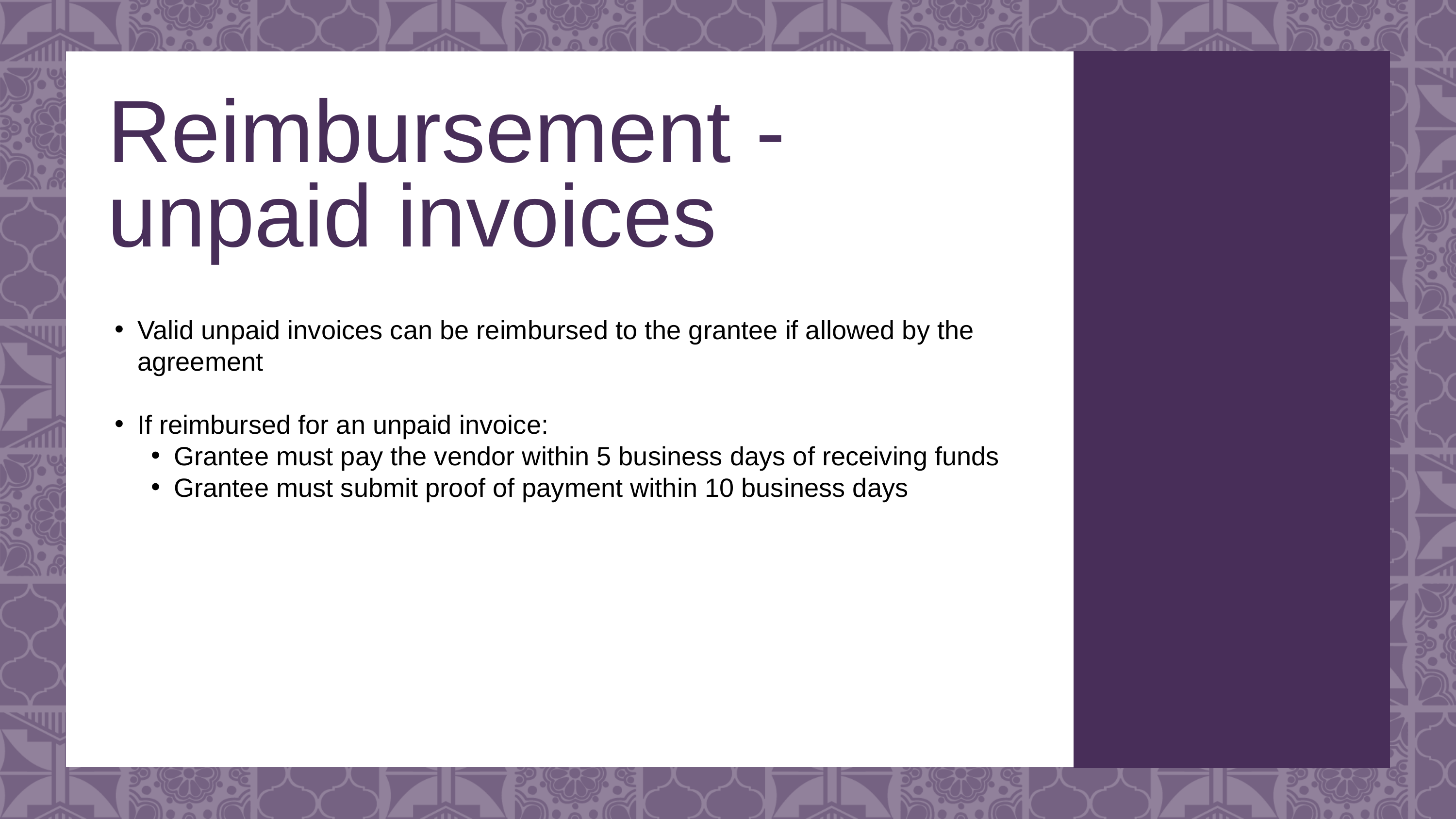

Reimbursement -
unpaid invoices
Valid unpaid invoices can be reimbursed to the grantee if allowed by the agreement
If reimbursed for an unpaid invoice:
Grantee must pay the vendor within 5 business days of receiving funds
Grantee must submit proof of payment within 10 business days